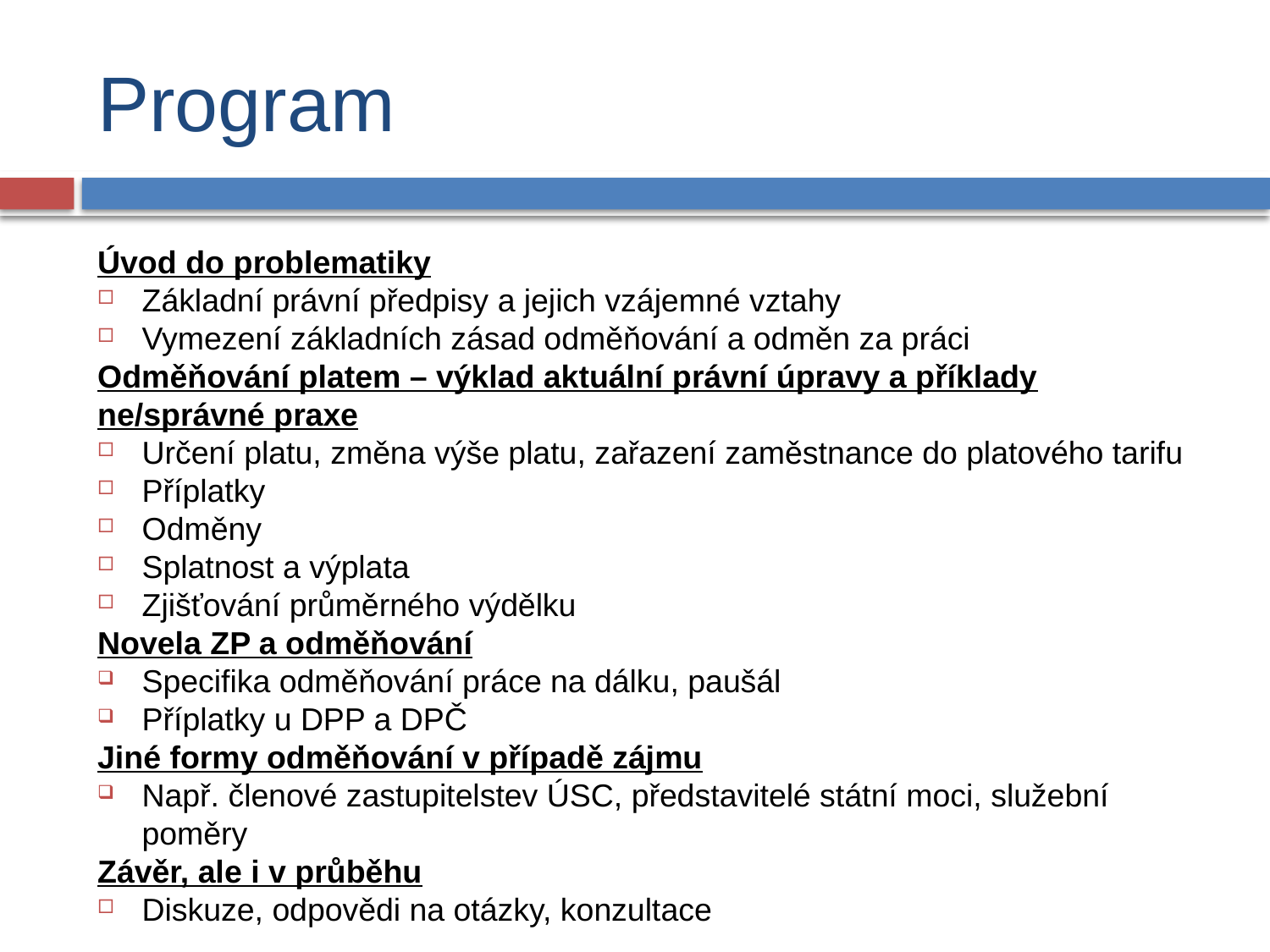

# Program
Úvod do problematiky
Základní právní předpisy a jejich vzájemné vztahy
Vymezení základních zásad odměňování a odměn za práci
Odměňování platem – výklad aktuální právní úpravy a příklady ne/správné praxe
Určení platu, změna výše platu, zařazení zaměstnance do platového tarifu
Příplatky
Odměny
Splatnost a výplata
Zjišťování průměrného výdělku
Novela ZP a odměňování
Specifika odměňování práce na dálku, paušál
Příplatky u DPP a DPČ
Jiné formy odměňování v případě zájmu
Např. členové zastupitelstev ÚSC, představitelé státní moci, služební poměry
Závěr, ale i v průběhu
Diskuze, odpovědi na otázky, konzultace